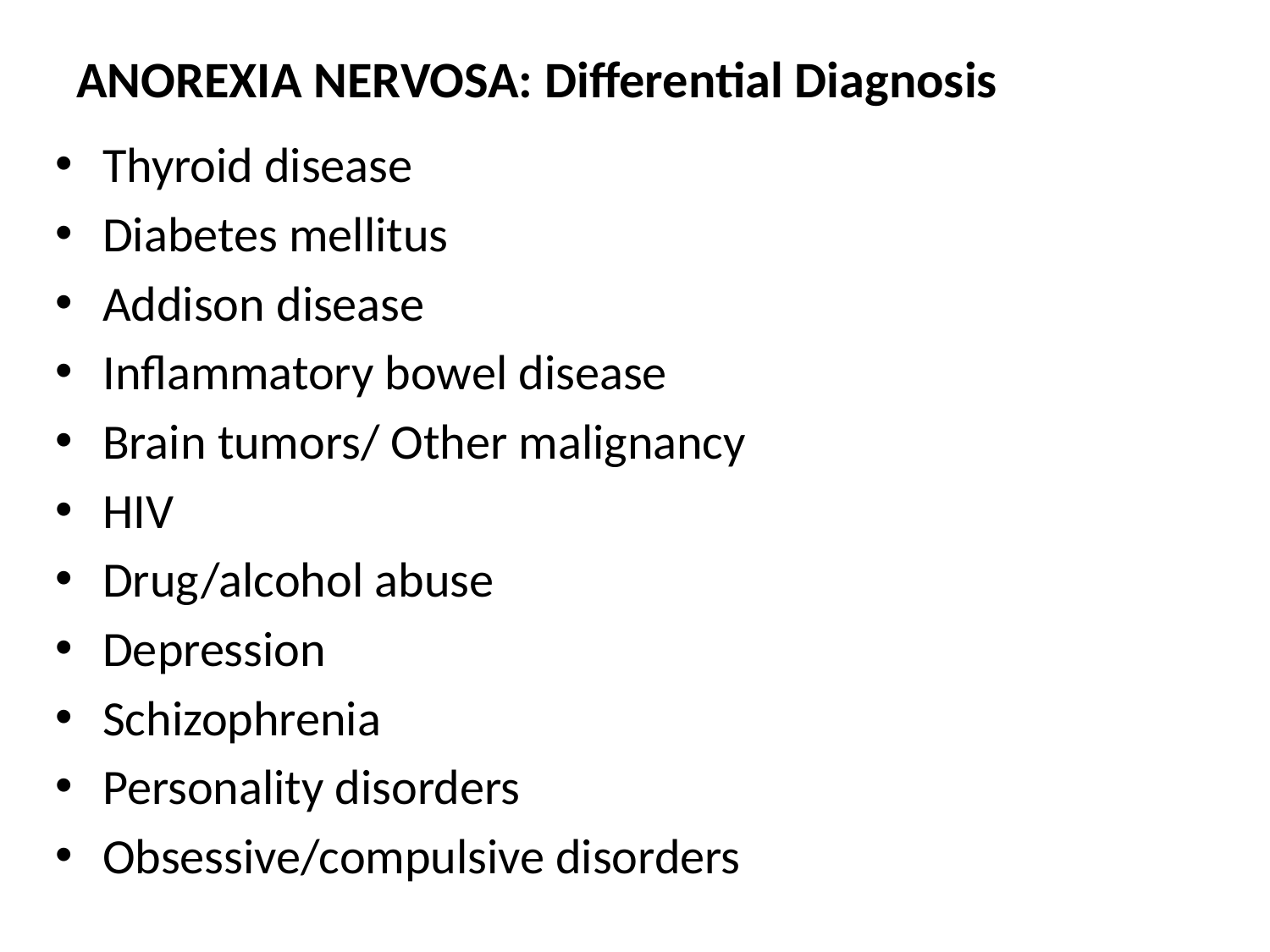

ANOREXIA NERVOSA: Differential Diagnosis
Thyroid disease
Diabetes mellitus
Addison disease
Inflammatory bowel disease
Brain tumors/ Other malignancy
HIV
Drug/alcohol abuse
Depression
Schizophrenia
Personality disorders
Obsessive/compulsive disorders